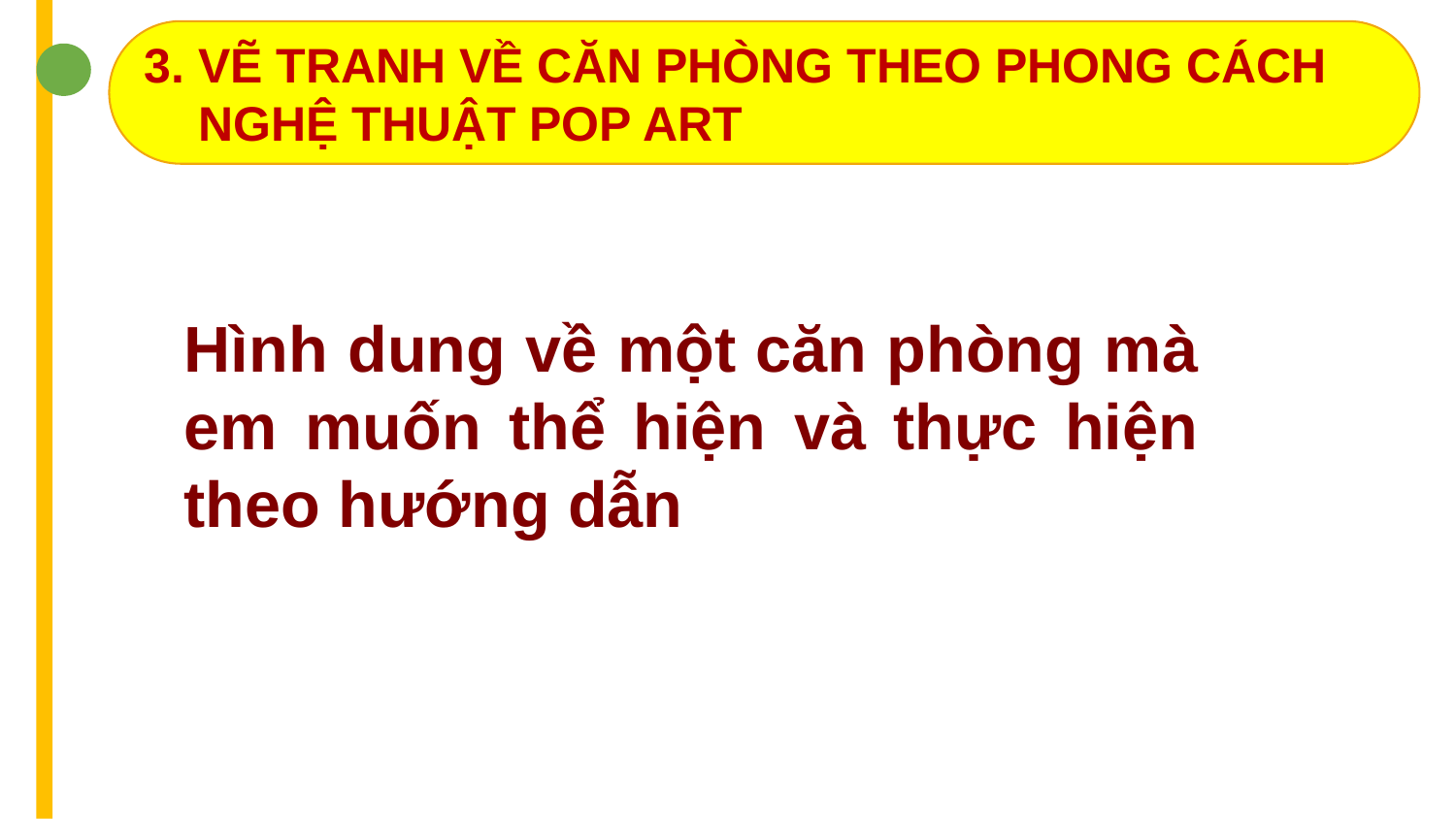

3. VẼ TRANH VỀ CĂN PHÒNG THEO PHONG CÁCH
    NGHỆ THUẬT POP ART

Hình dung về một căn phòng mà em muốn thể hiện và thực hiện theo hướng dẫn